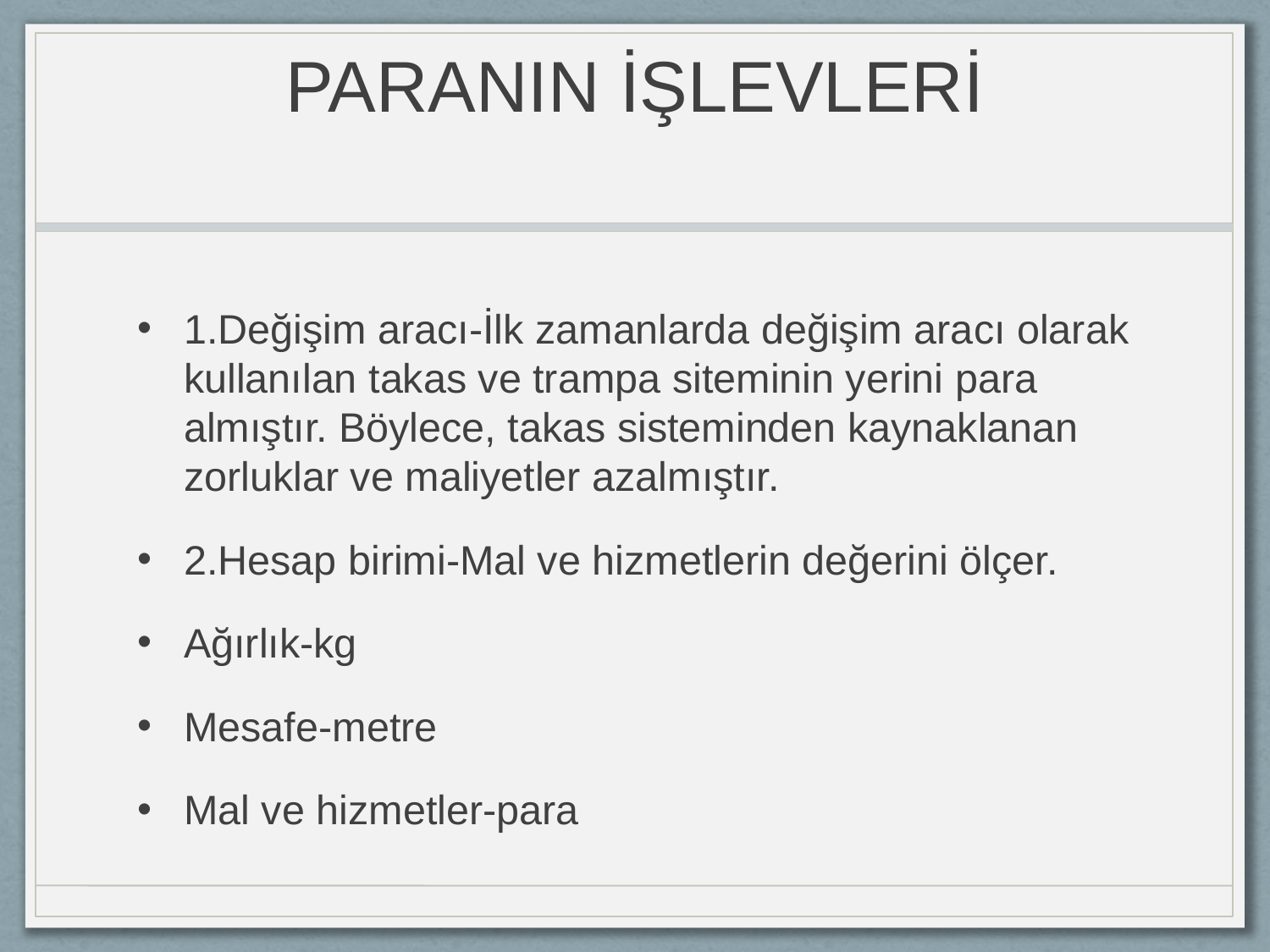

# PARANIN İŞLEVLERİ
1.Değişim aracı-İlk zamanlarda değişim aracı olarak kullanılan takas ve trampa siteminin yerini para almıştır. Böylece, takas sisteminden kaynaklanan zorluklar ve maliyetler azalmıştır.
2.Hesap birimi-Mal ve hizmetlerin değerini ölçer.
Ağırlık-kg
Mesafe-metre
Mal ve hizmetler-para